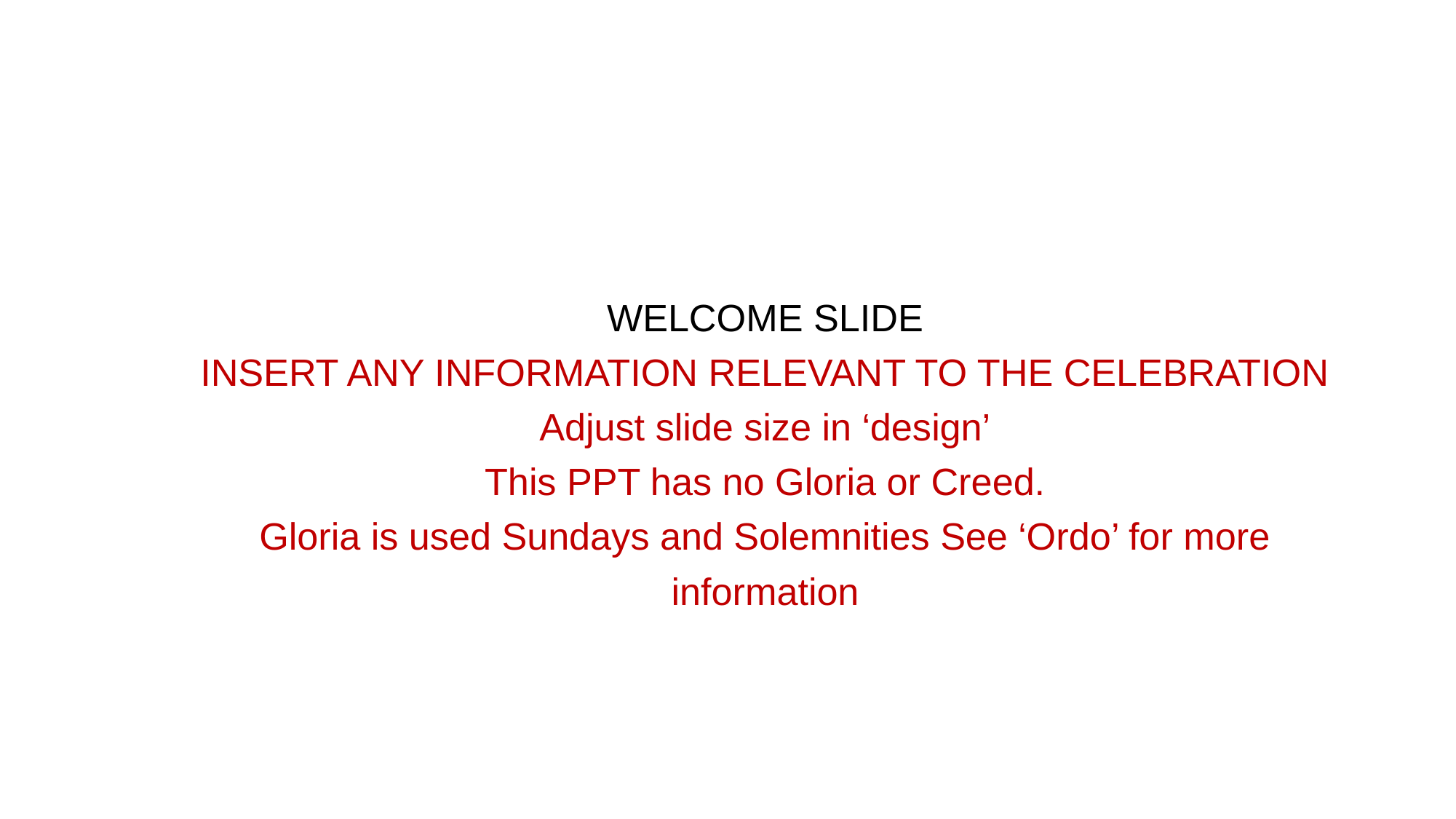

WELCOME SLIDE
INSERT ANY INFORMATION RELEVANT TO THE CELEBRATION
Adjust slide size in ‘design’
This PPT has no Gloria or Creed.
Gloria is used Sundays and Solemnities See ‘Ordo’ for more information